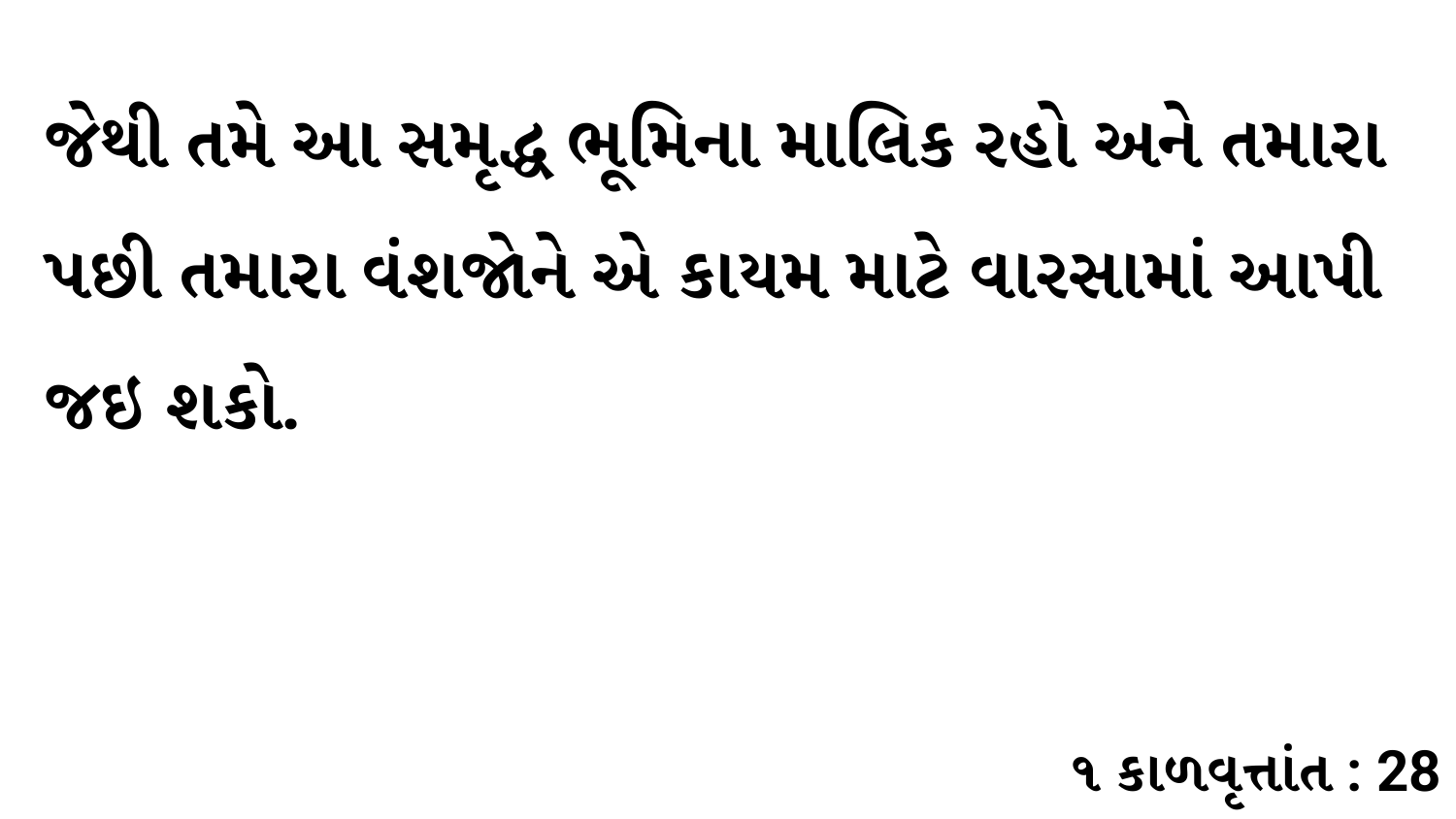

જેથી તમે આ સમૃદ્ધ ભૂમિના માલિક રહો અને તમારા પછી તમારા વંશજોને એ કાયમ માટે વારસામાં આપી જઇ શકો.
૧ કાળવૃત્તાંત : 28